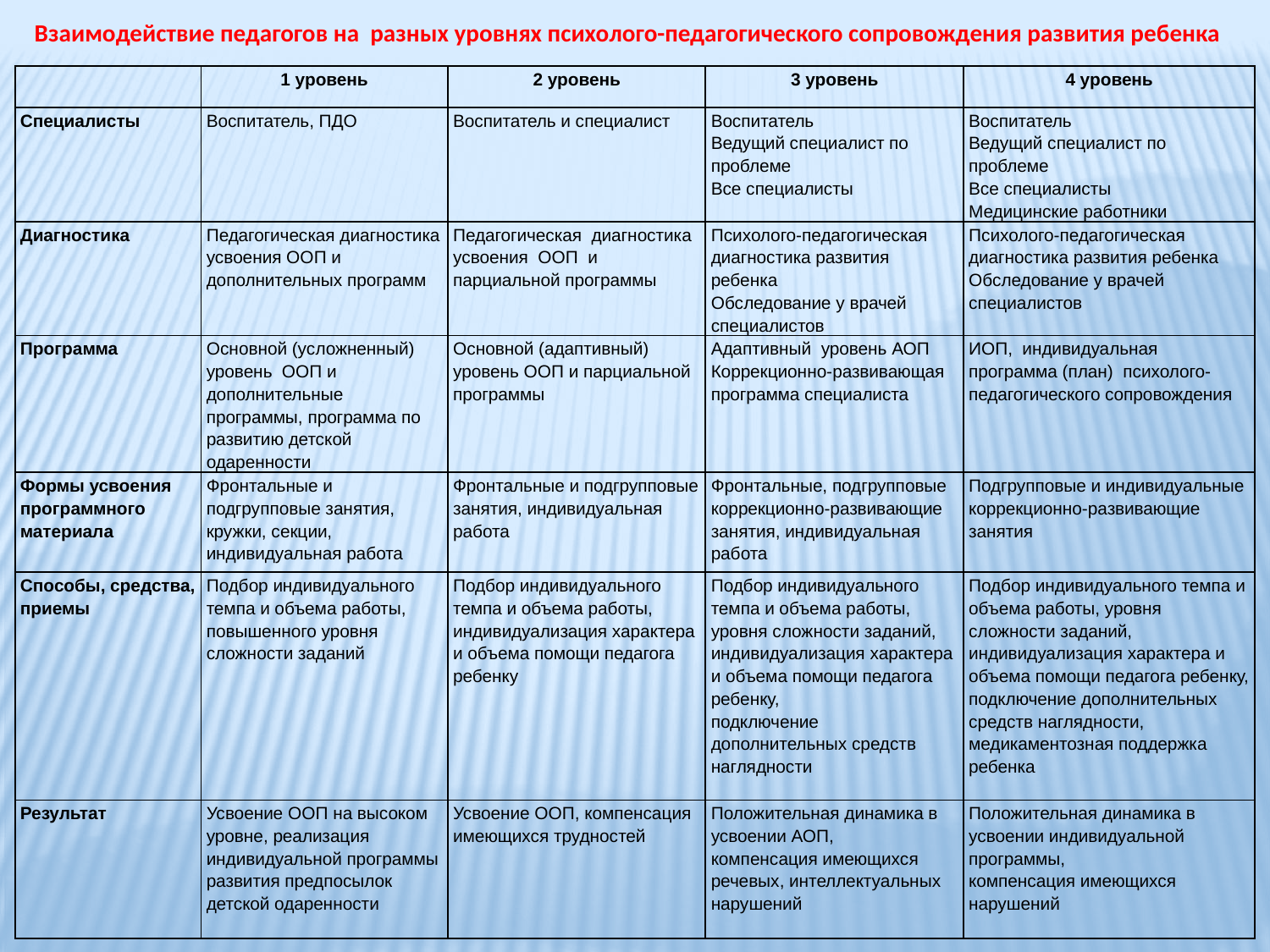

Взаимодействие педагогов на  разных уровнях психолого-педагогического сопровождения развития ребенка
|  | 1 уровень | 2 уровень | 3 уровень | 4 уровень |
| --- | --- | --- | --- | --- |
| Специалисты | Воспитатель, ПДО | Воспитатель и специалист | Воспитатель Ведущий специалист по проблеме Все специалисты | Воспитатель Ведущий специалист по проблеме Все специалисты Медицинские работники |
| Диагностика | Педагогическая диагностика усвоения ООП и дополнительных программ | Педагогическая диагностика усвоения ООП и парциальной программы | Психолого-педагогическая диагностика развития ребенка Обследование у врачей специалистов | Психолого-педагогическая диагностика развития ребенка Обследование у врачей специалистов |
| Программа | Основной (усложненный) уровень ООП и дополнительные программы, программа по развитию детской одаренности | Основной (адаптивный) уровень ООП и парциальной программы | Адаптивный уровень АОП Коррекционно-развивающая программа специалиста | ИОП, индивидуальная программа (план) психолого-педагогического сопровождения |
| Формы усвоения программного материала | Фронтальные и подгрупповые занятия, кружки, секции, индивидуальная работа | Фронтальные и подгрупповые занятия, индивидуальная работа | Фронтальные, подгрупповые коррекционно-развивающие занятия, индивидуальная работа | Подгрупповые и индивидуальные коррекционно-развивающие занятия |
| Способы, средства, приемы | Подбор индивидуального темпа и объема работы, повышенного уровня сложности заданий | Подбор индивидуального темпа и объема работы, индивидуализация характера и объема помощи педагога ребенку | Подбор индивидуального темпа и объема работы, уровня сложности заданий, индивидуализация характера и объема помощи педагога ребенку, подключение дополнительных средств наглядности | Подбор индивидуального темпа и объема работы, уровня сложности заданий, индивидуализация характера и объема помощи педагога ребенку, подключение дополнительных средств наглядности, медикаментозная поддержка ребенка |
| Результат | Усвоение ООП на высоком уровне, реализация индивидуальной программы развития предпосылок детской одаренности | Усвоение ООП, компенсация имеющихся трудностей | Положительная динамика в усвоении АОП, компенсация имеющихся речевых, интеллектуальных нарушений | Положительная динамика в усвоении индивидуальной программы, компенсация имеющихся нарушений |